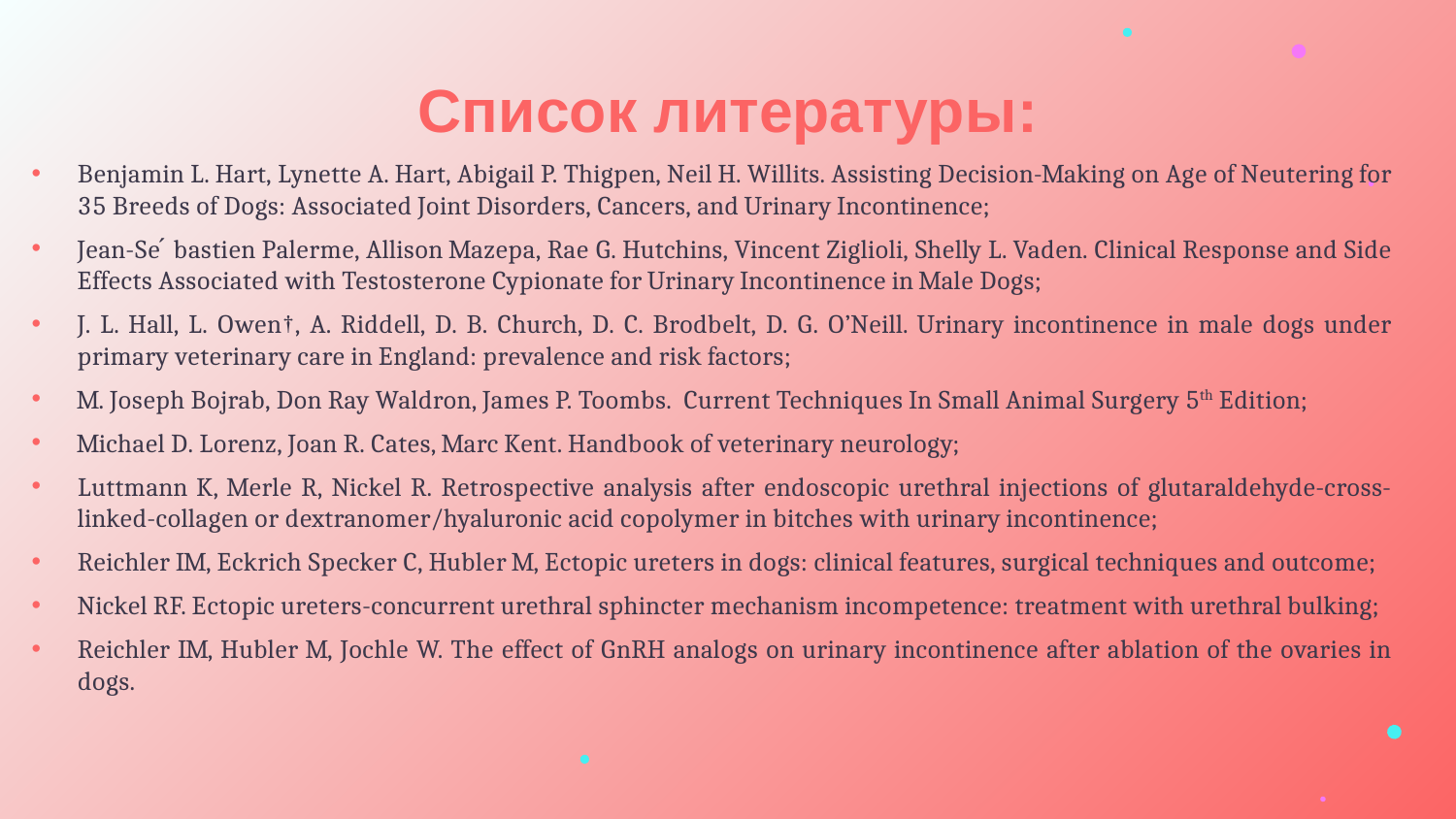

Список литературы:
Benjamin L. Hart, Lynette A. Hart, Abigail P. Thigpen, Neil H. Willits. Assisting Decision-Making on Age of Neutering for 35 Breeds of Dogs: Associated Joint Disorders, Cancers, and Urinary Incontinence;
Jean-Se ́ bastien Palerme, Allison Mazepa, Rae G. Hutchins, Vincent Ziglioli, Shelly L. Vaden. Clinical Response and Side Effects Associated with Testosterone Cypionate for Urinary Incontinence in Male Dogs;
J. L. Hall, L. Owen†, A. Riddell, D. B. Church, D. C. Brodbelt, D. G. O’Neill. Urinary incontinence in male dogs under primary veterinary care in England: prevalence and risk factors;
M. Joseph Bojrab, Don Ray Waldron, James P. Toombs.  Current Techniques In Small Animal Surgery 5th Edition;
Michael D. Lorenz, Joan R. Cates, Marc Kent. Handbook of veterinary neurology;
Luttmann K, Merle R, Nickel R. Retrospective analysis after endoscopic urethral injections of glutaraldehyde-cross-linked-collagen or dextranomer/hyaluronic acid copolymer in bitches with urinary incontinence;
Reichler IM, Eckrich Specker C, Hubler M, Ectopic ureters in dogs: clinical features, surgical techniques and outcome;
Nickel RF. Ectopic ureters-concurrent urethral sphincter mechanism incompetence: treatment with urethral bulking;
Reichler IM, Hubler M, Jochle W. The effect of GnRH analogs on urinary incontinence after ablation of the ovaries in dogs.